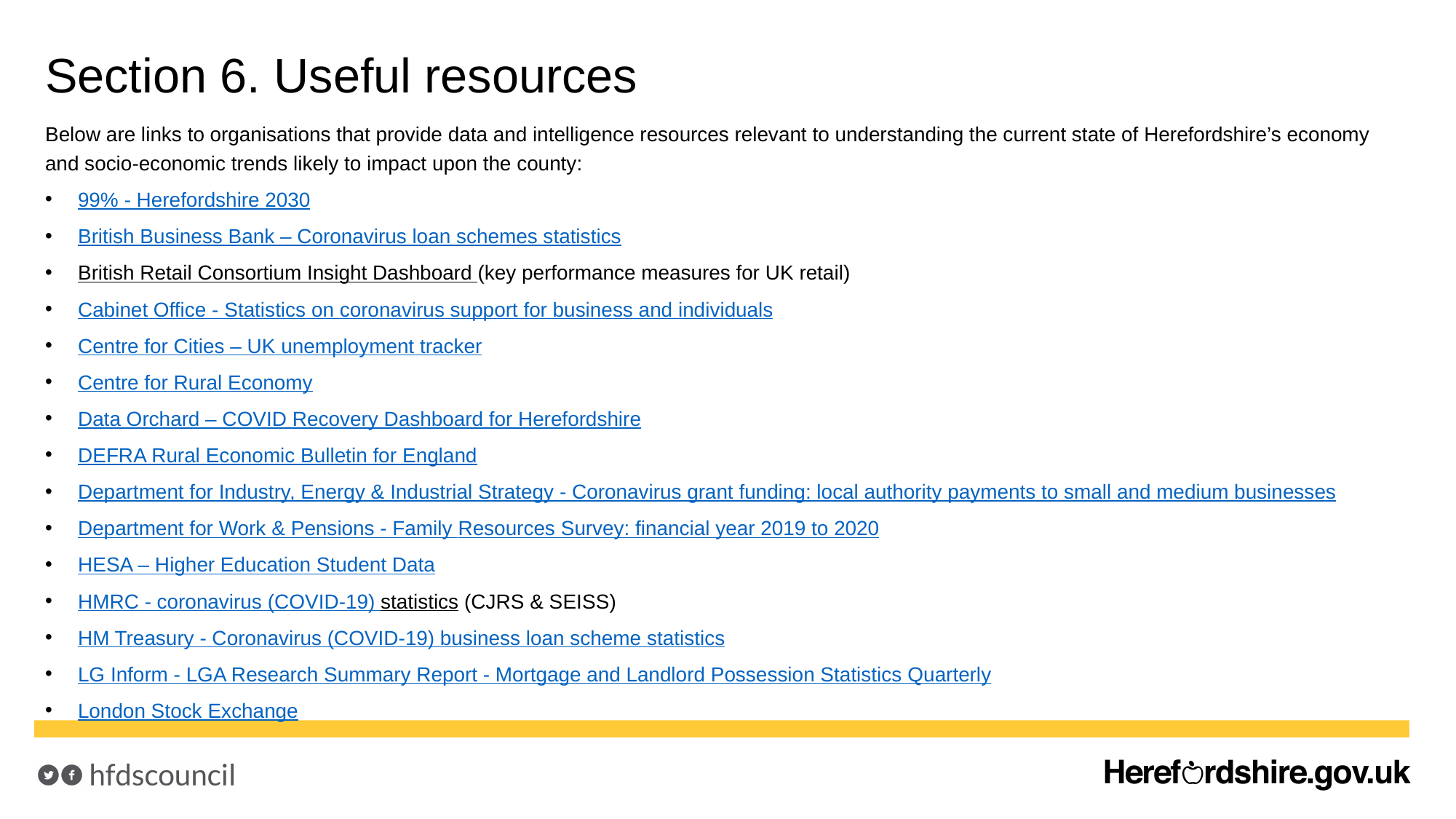

# Section 6. Useful resources
Below are links to organisations that provide data and intelligence resources relevant to understanding the current state of Herefordshire’s economy and socio-economic trends likely to impact upon the county:
99% - Herefordshire 2030
British Business Bank – Coronavirus loan schemes statistics
British Retail Consortium Insight Dashboard (key performance measures for UK retail)
Cabinet Office - Statistics on coronavirus support for business and individuals
Centre for Cities – UK unemployment tracker
Centre for Rural Economy
Data Orchard – COVID Recovery Dashboard for Herefordshire
DEFRA Rural Economic Bulletin for England
Department for Industry, Energy & Industrial Strategy - Coronavirus grant funding: local authority payments to small and medium businesses
Department for Work & Pensions - Family Resources Survey: financial year 2019 to 2020
HESA – Higher Education Student Data
HMRC - coronavirus (COVID-19) statistics (CJRS & SEISS)
HM Treasury - Coronavirus (COVID-19) business loan scheme statistics
LG Inform - LGA Research Summary Report - Mortgage and Landlord Possession Statistics Quarterly
London Stock Exchange